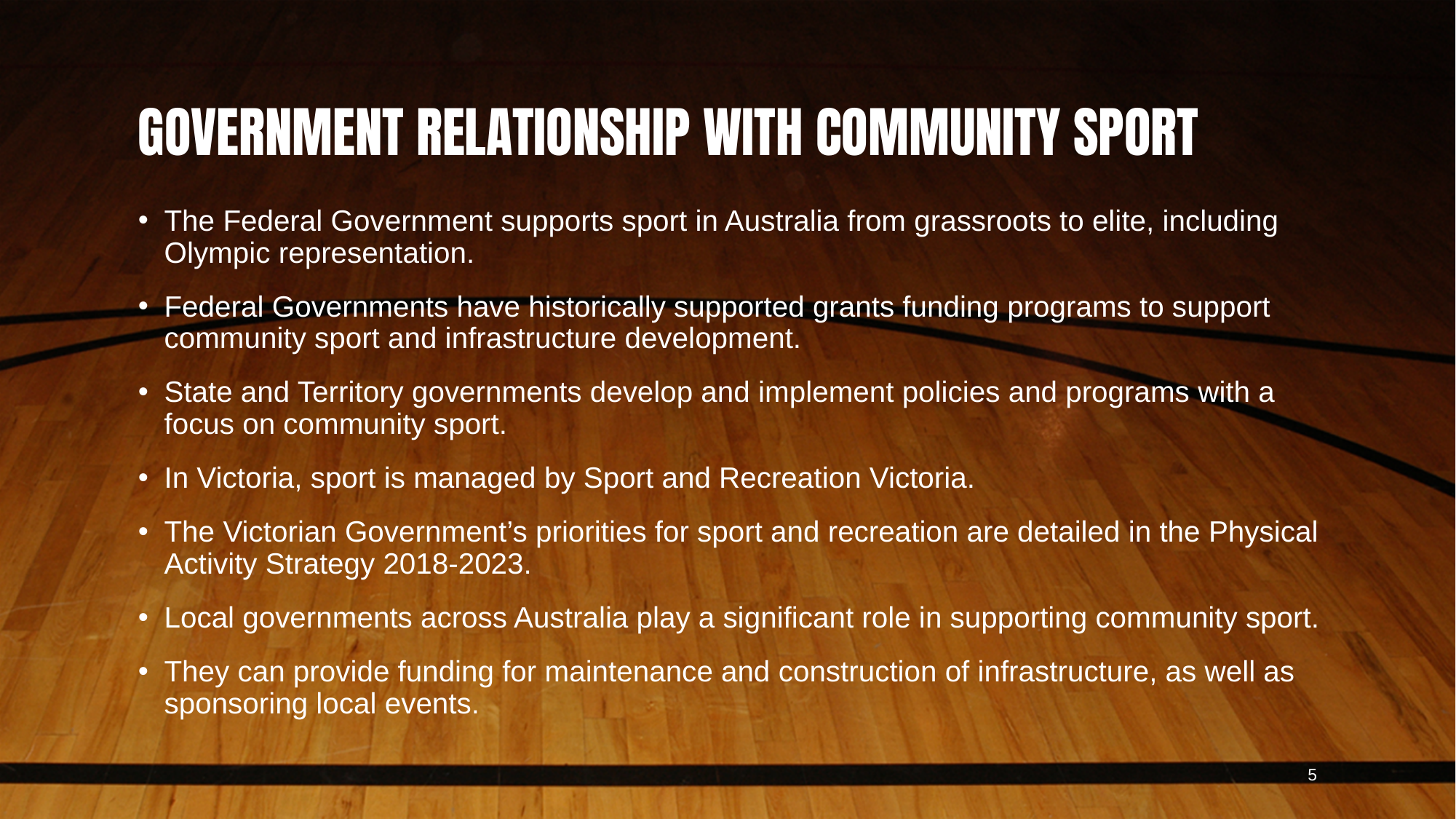

# GOVERNMENT RELATIONSHIP WITH COMMUNITY SPORT
The Federal Government supports sport in Australia from grassroots to elite, including Olympic representation.
Federal Governments have historically supported grants funding programs to support community sport and infrastructure development.
State and Territory governments develop and implement policies and programs with a focus on community sport.
In Victoria, sport is managed by Sport and Recreation Victoria.
The Victorian Government’s priorities for sport and recreation are detailed in the Physical Activity Strategy 2018-2023.
Local governments across Australia play a significant role in supporting community sport.
They can provide funding for maintenance and construction of infrastructure, as well as sponsoring local events.
5